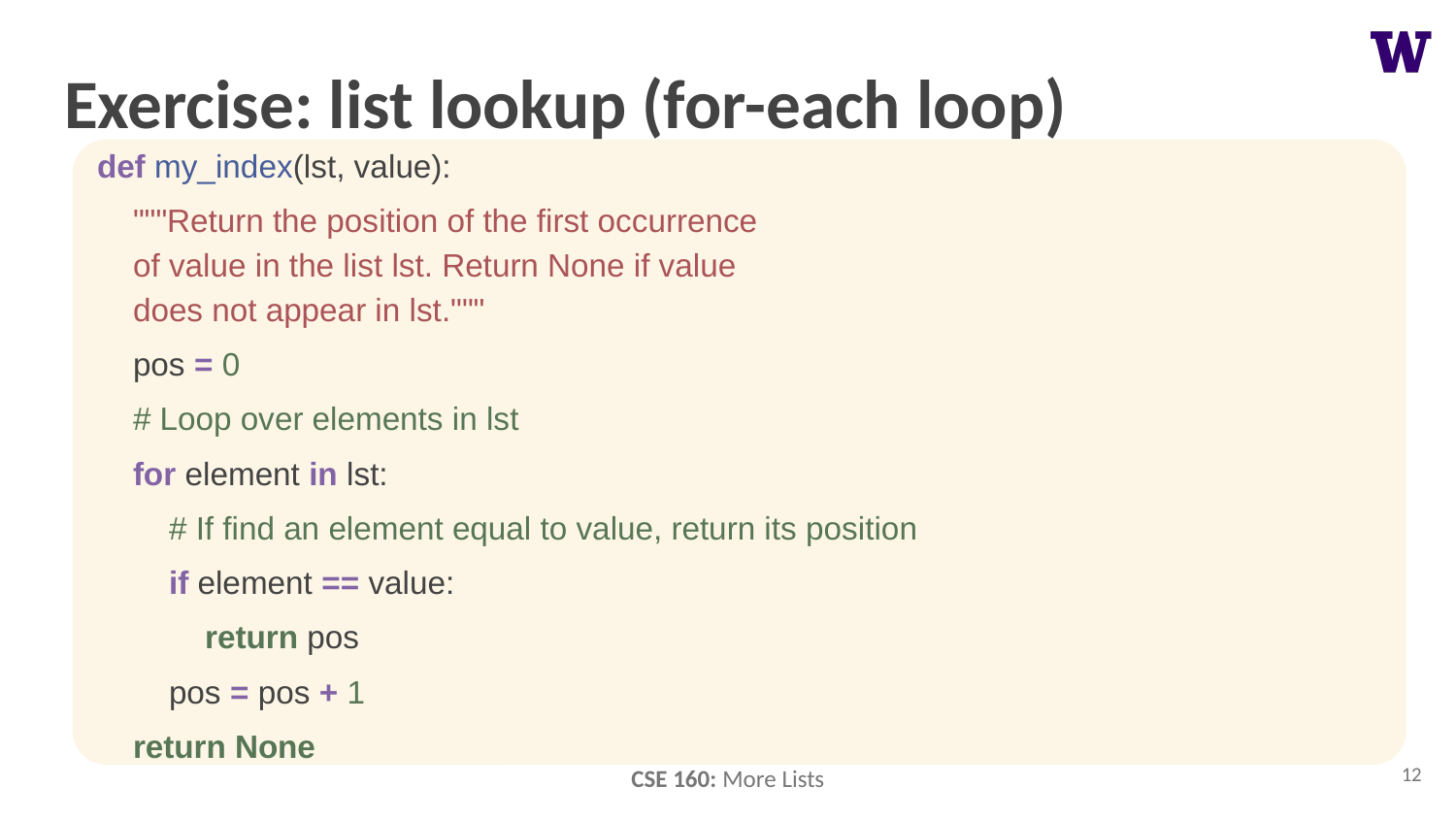

# Exercise: list lookup (for-each loop)
def my_index(lst, value):
    """Return the position of the first occurrence
    of value in the list lst. Return None if value
    does not appear in lst."""
    pos = 0
    # Loop over elements in lst
    for element in lst:
        # If find an element equal to value, return its position
        if element == value:
            return pos
        pos = pos + 1
    return None
12